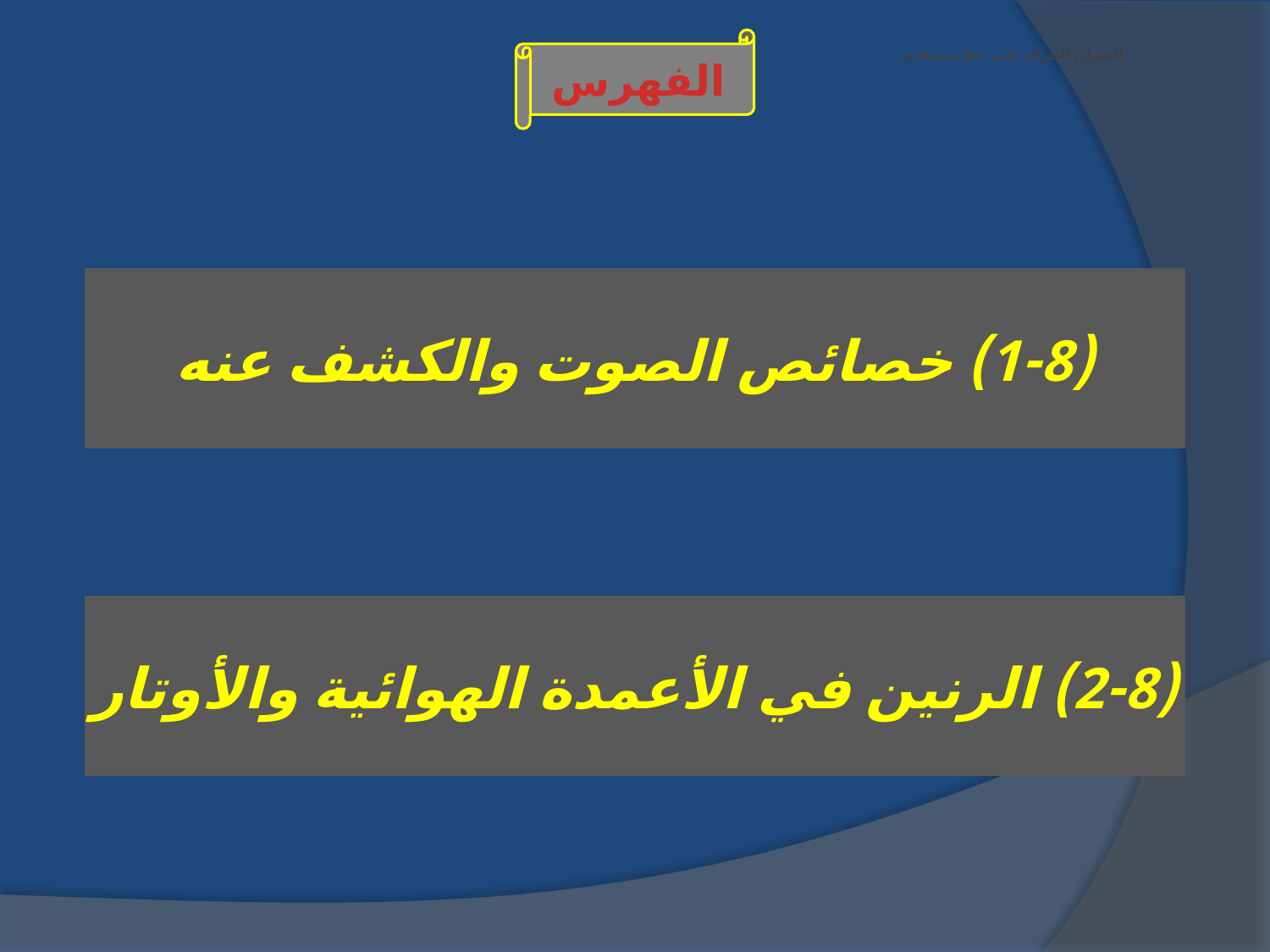

الفهرس
# العنوان الحركة على خط مستقيم
(1-8) خصائص الصوت والكشف عنه
(2-8) الرنين في الأعمدة الهوائية والأوتار